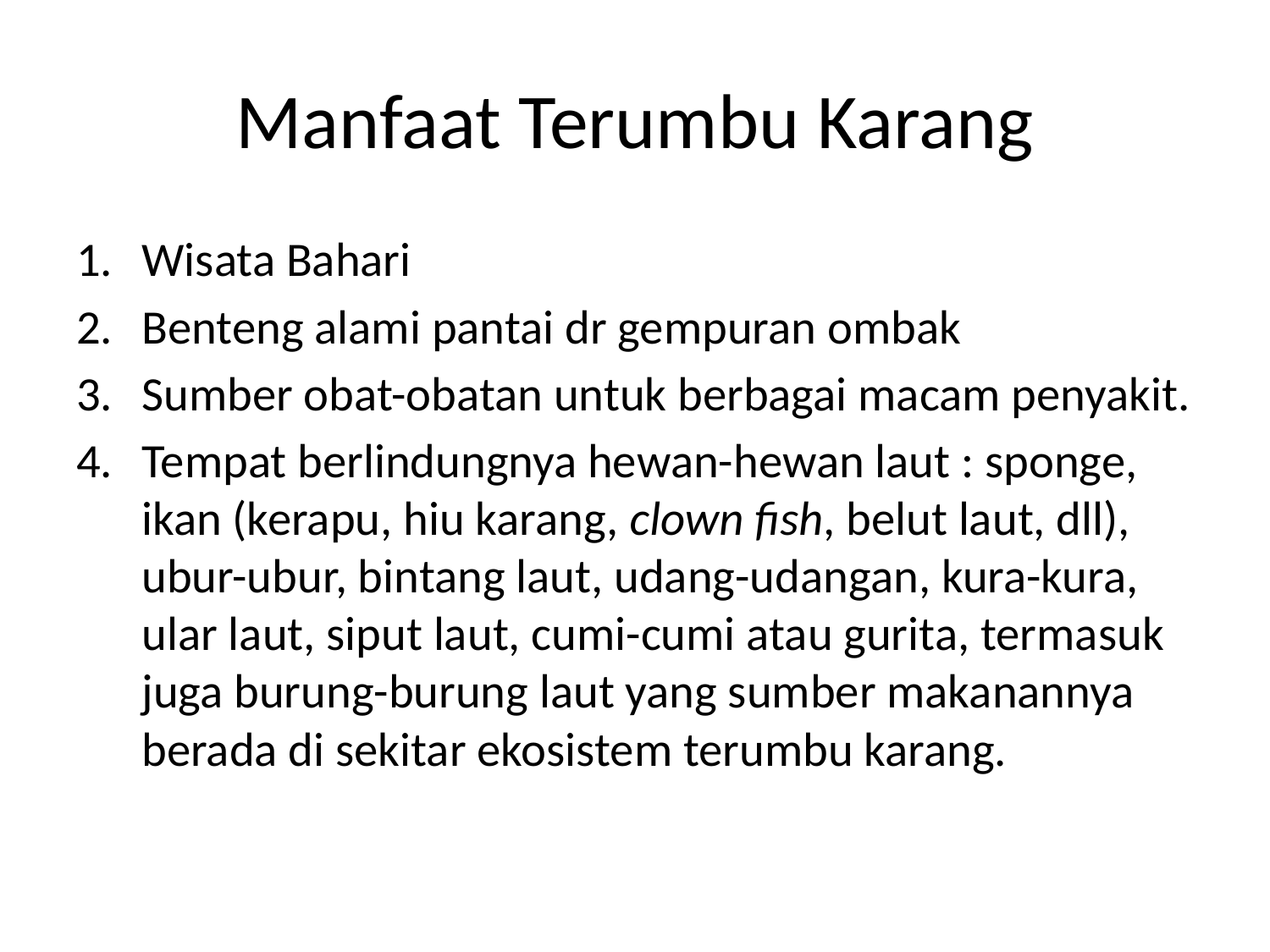

# Manfaat Terumbu Karang
Wisata Bahari
Benteng alami pantai dr gempuran ombak
Sumber obat-obatan untuk berbagai macam penyakit.
Tempat berlindungnya hewan-hewan laut : sponge, ikan (kerapu, hiu karang, clown fish, belut laut, dll), ubur-ubur, bintang laut, udang-udangan, kura-kura, ular laut, siput laut, cumi-cumi atau gurita, termasuk juga burung-burung laut yang sumber makanannya berada di sekitar ekosistem terumbu karang.